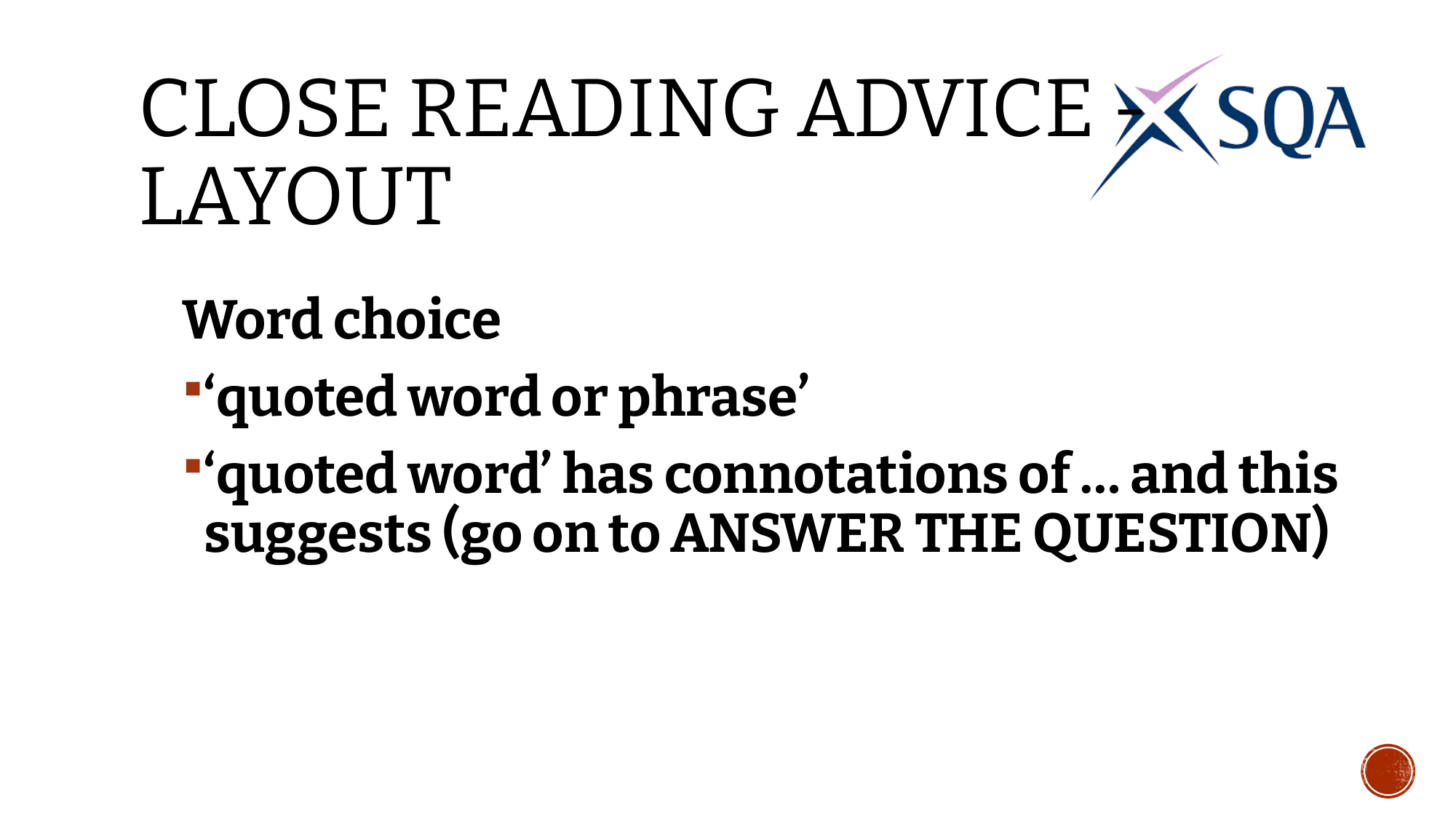

# Close reading advice - layout
Word choice
‘quoted word or phrase’
‘quoted word’ has connotations of … and this suggests (go on to ANSWER THE QUESTION)